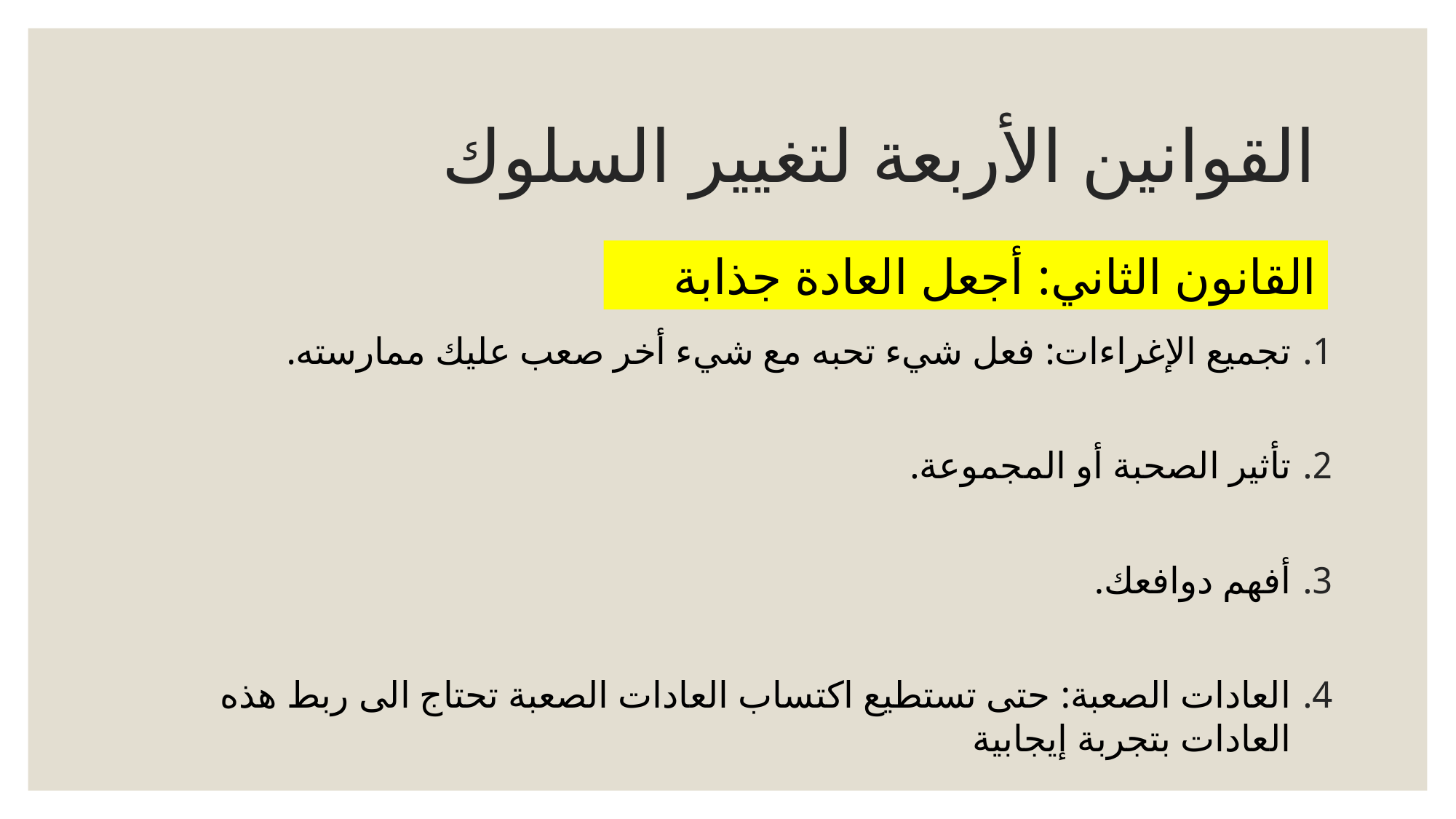

# القوانين الأربعة لتغيير السلوك
القانون الثاني: أجعل العادة جذابة
تجميع الإغراءات: فعل شيء تحبه مع شيء أخر صعب عليك ممارسته.

تأثير الصحبة أو المجموعة.

أفهم دوافعك.

العادات الصعبة: حتى تستطيع اكتساب العادات الصعبة تحتاج الى ربط هذه العادات بتجربة إيجابية